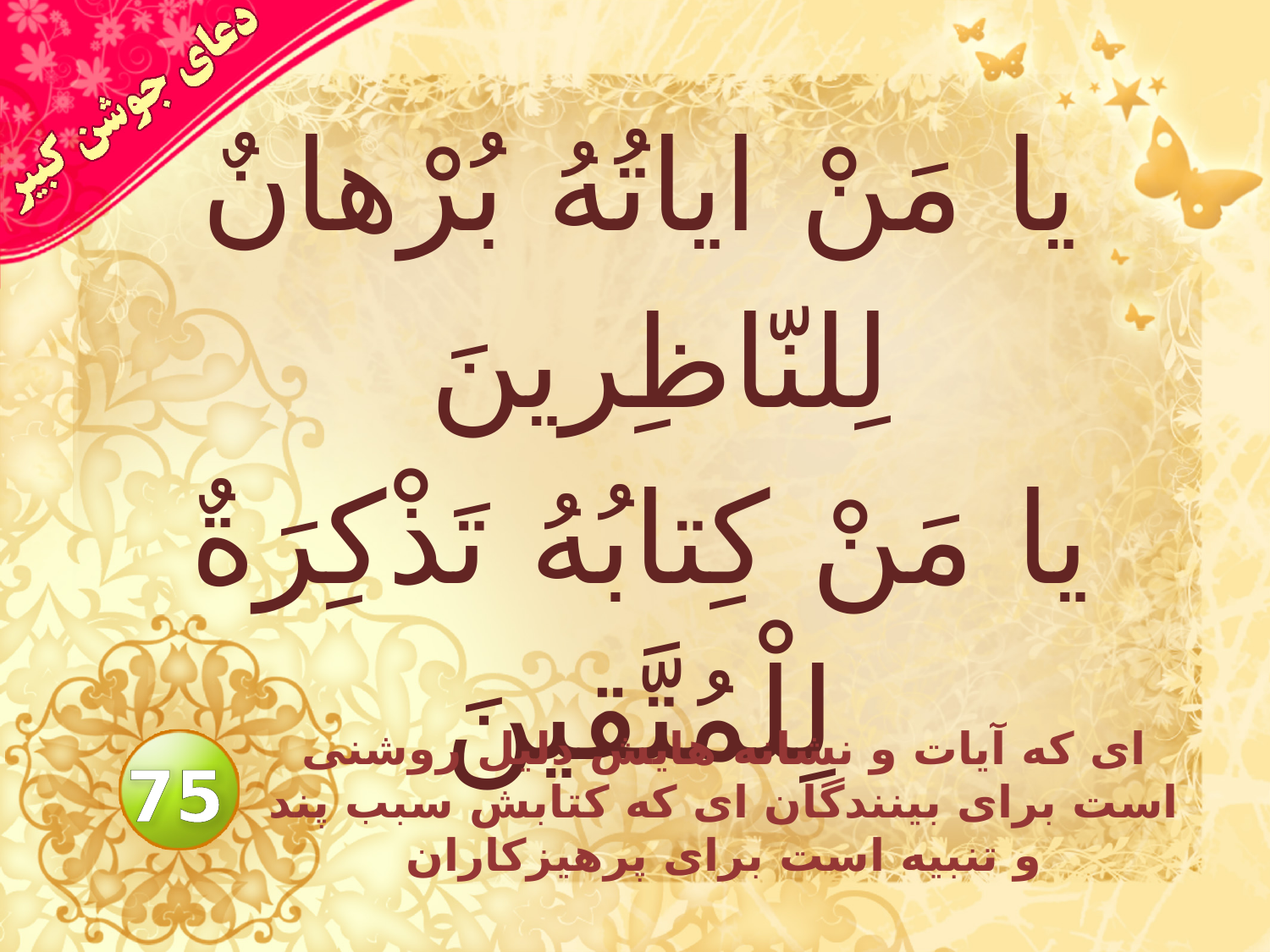

# يا مَنْ اياتُهُ بُرْهانٌ لِلنّاظِرينَ يا مَنْ كِتابُهُ تَذْكِرَةٌ لِلْمُتَّقينَ
اى كه آيات و نشانه هايش دليل روشنى است براى بينندگان اى كه كتابش سبب پند و تنبيه است براى پرهيزكاران

75